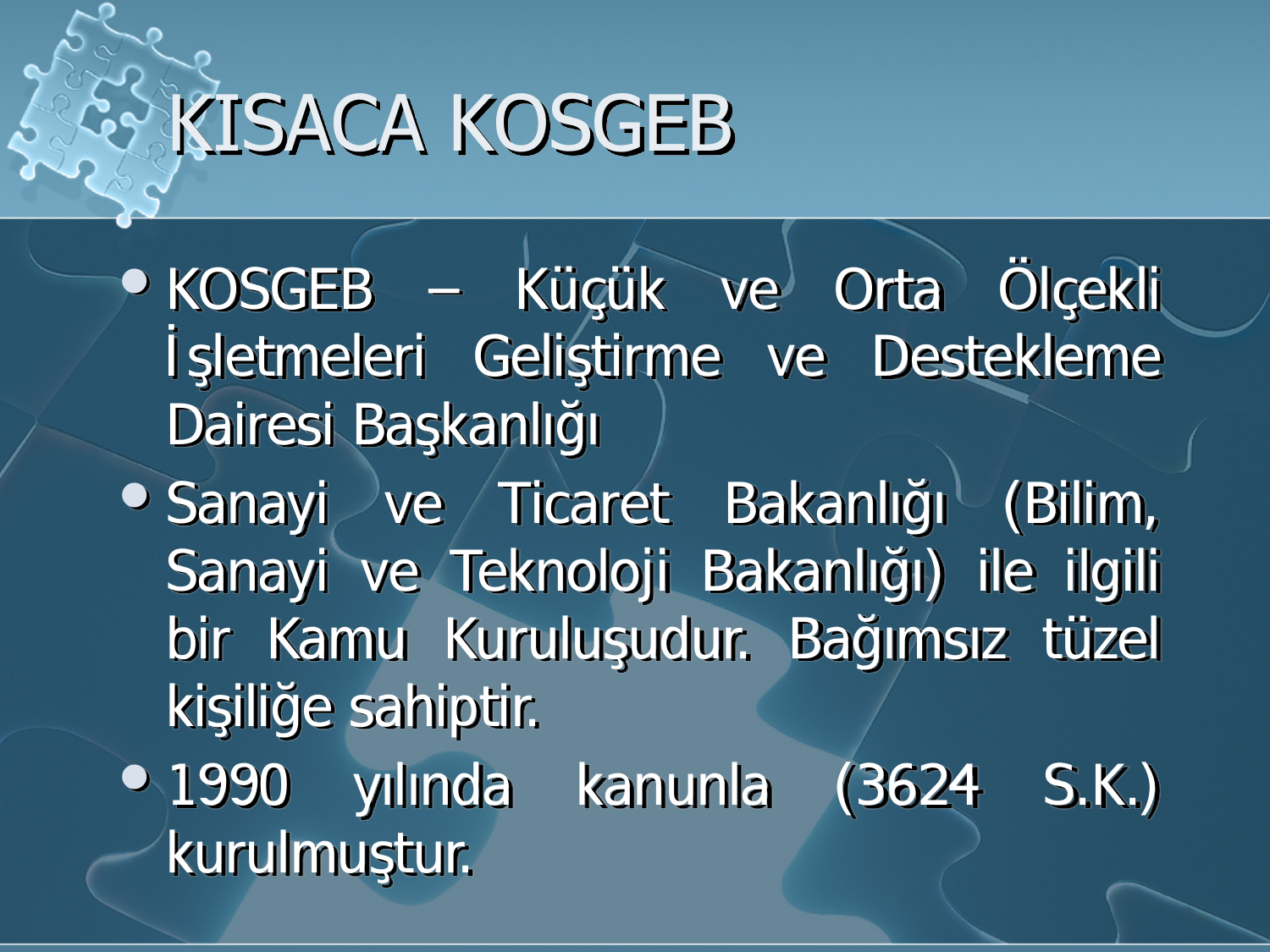

# KISACA KOSGEB
KOSGEB – Küçük ve Orta Ölçekli İşletmeleri Geliştirme ve Destekleme Dairesi Başkanlığı
Sanayi ve Ticaret Bakanlığı (Bilim, Sanayi ve Teknoloji Bakanlığı) ile ilgili bir Kamu Kuruluşudur. Bağımsız tüzel kişiliğe sahiptir.
1990 yılında kanunla (3624 S.K.) kurulmuştur.